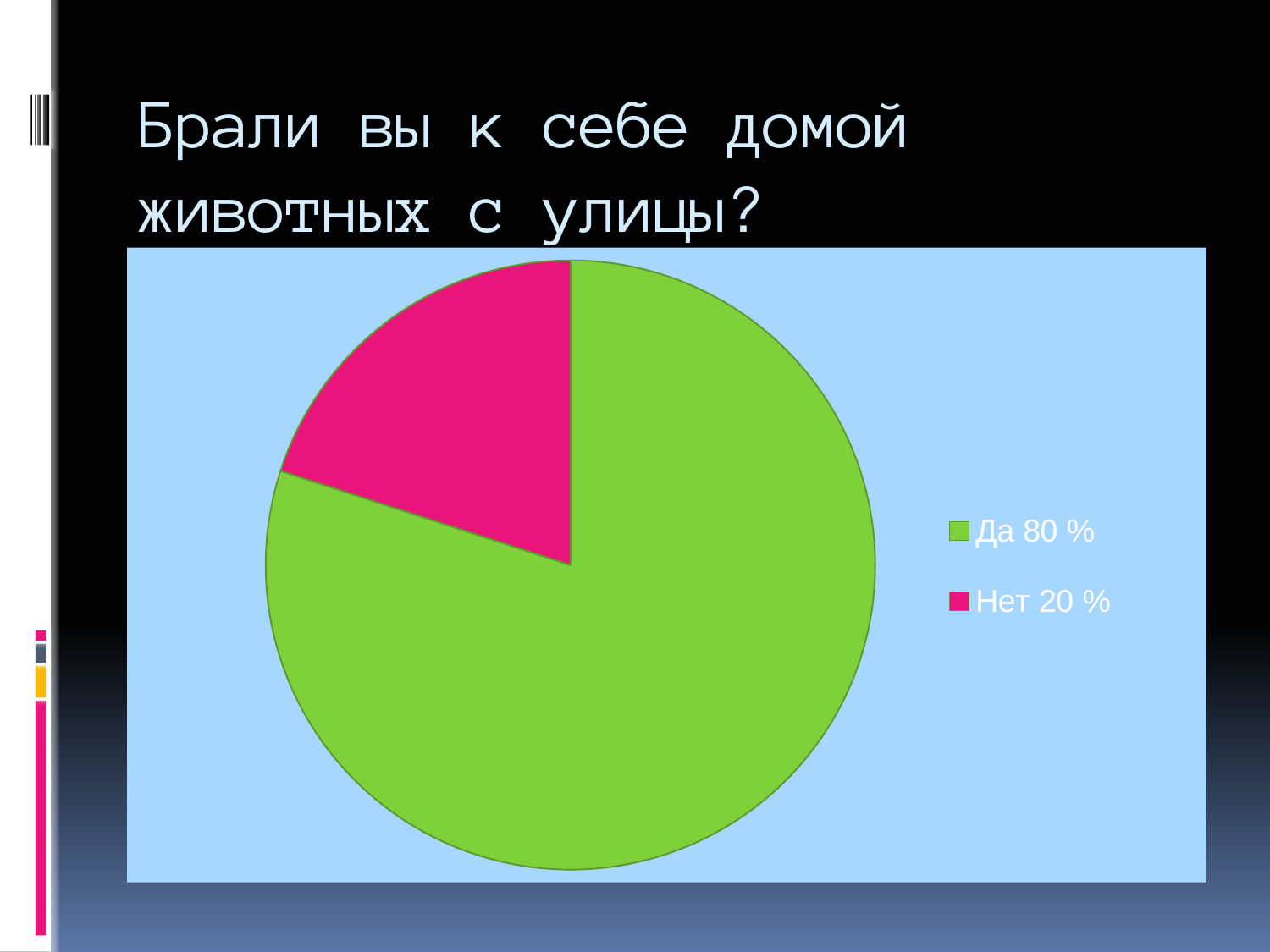

# Брали вы к себе домой животных с улицы?

### Chart

| Category | №13 |
|---|---|
| Да 80 % | 80.0 |
| Нет 20 % | 20.0 |